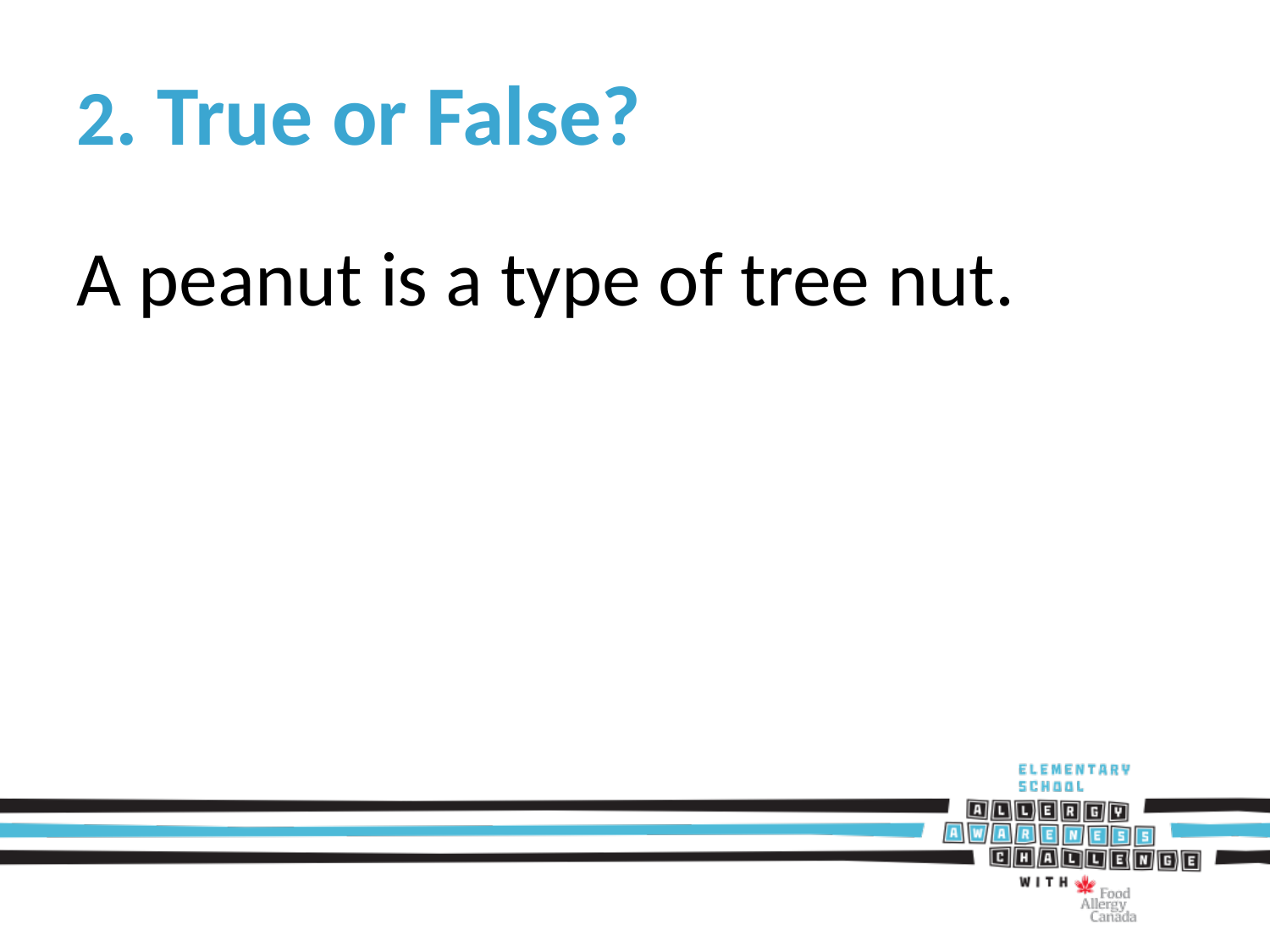

# 2. True or False?
A peanut is a type of tree nut.